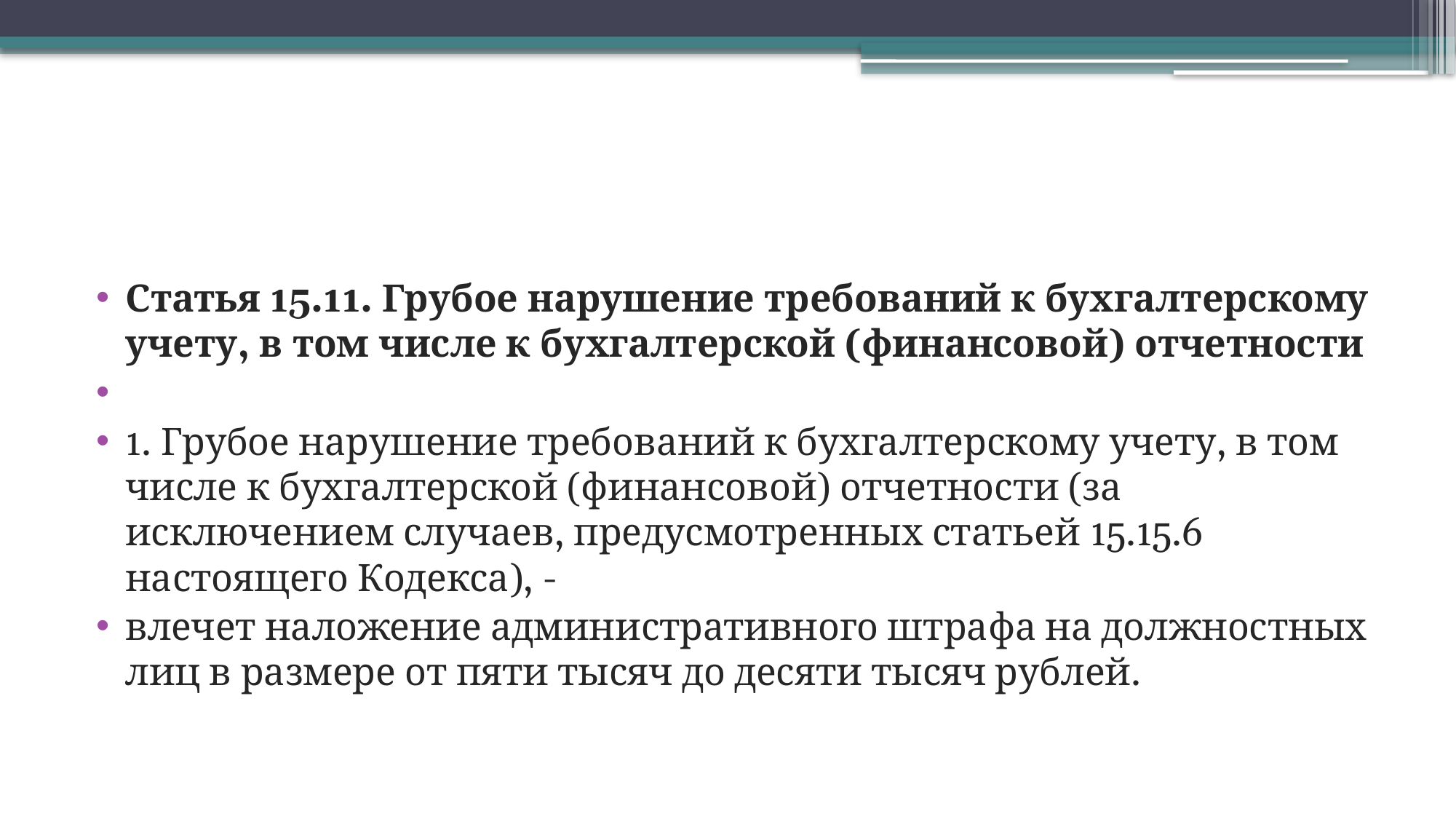

#
Статья 15.11. Грубое нарушение требований к бухгалтерскому учету, в том числе к бухгалтерской (финансовой) отчетности

1. Грубое нарушение требований к бухгалтерскому учету, в том числе к бухгалтерской (финансовой) отчетности (за исключением случаев, предусмотренных статьей 15.15.6 настоящего Кодекса), -
влечет наложение административного штрафа на должностных лиц в размере от пяти тысяч до десяти тысяч рублей.